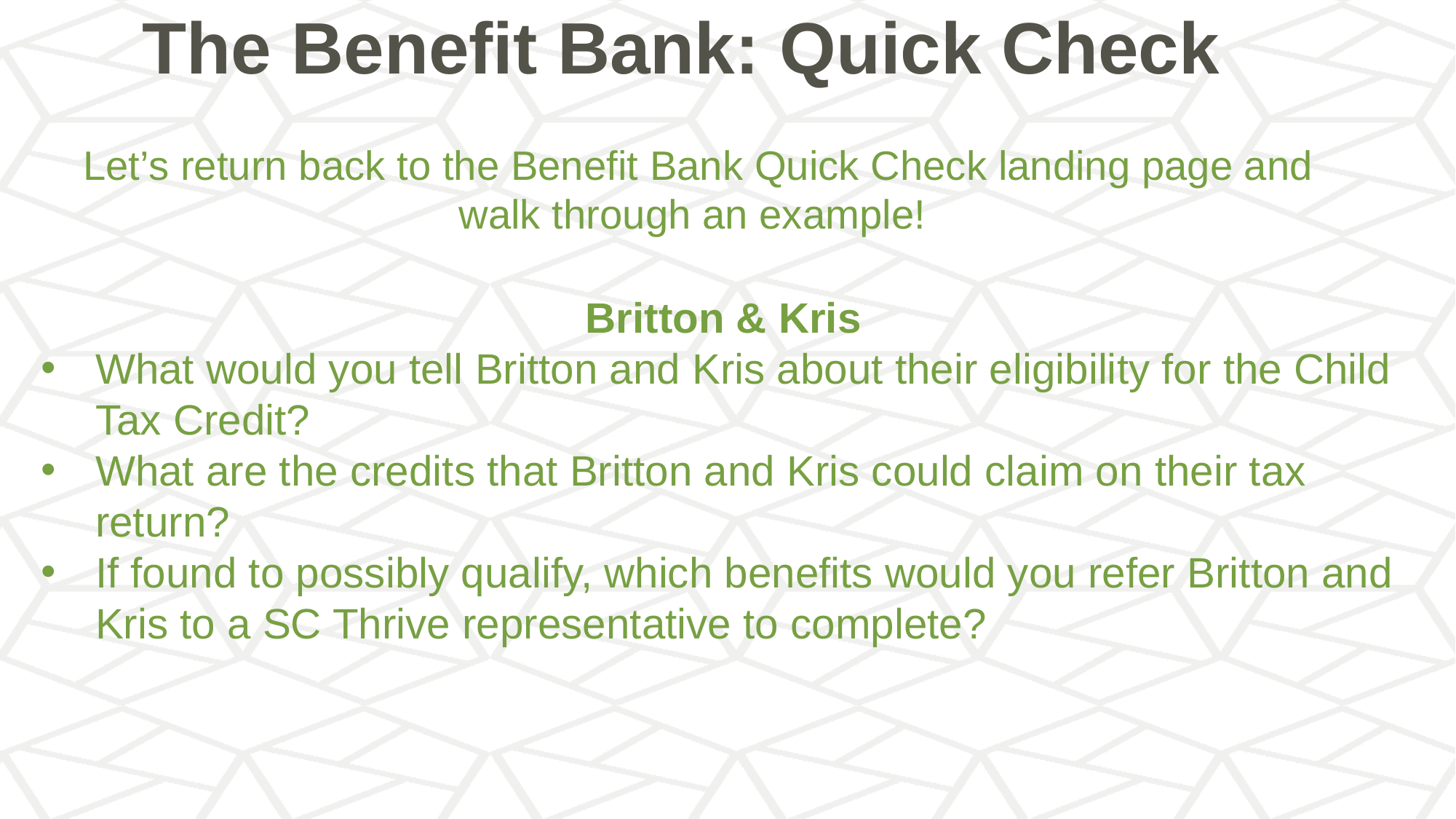

# The Benefit Bank: Quick Check

Let’s return back to the Benefit Bank Quick Check landing page and walk through an example!
Britton & Kris
What would you tell Britton and Kris about their eligibility for the Child Tax Credit?
What are the credits that Britton and Kris could claim on their tax return?
If found to possibly qualify, which benefits would you refer Britton and Kris to a SC Thrive representative to complete?